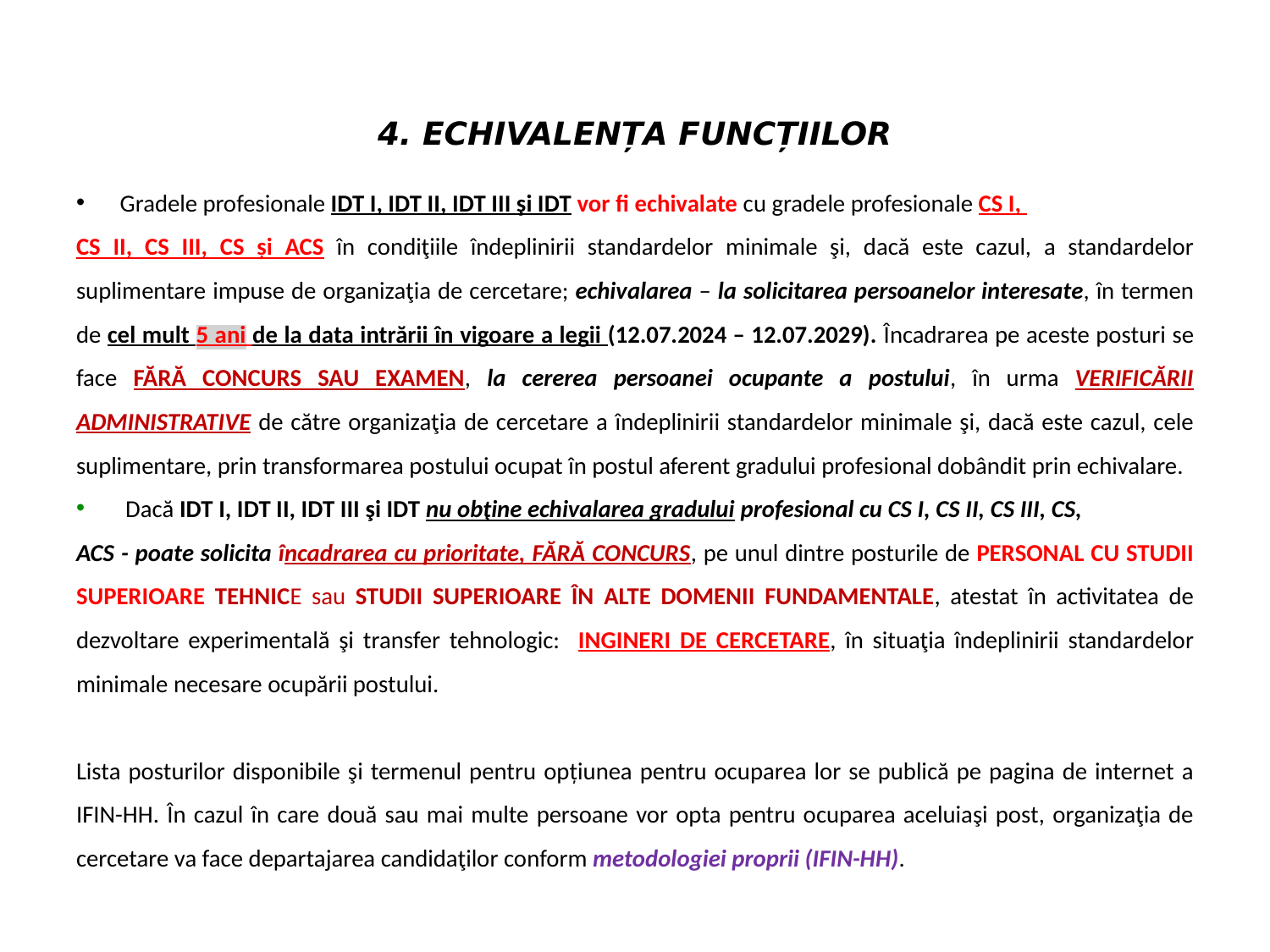

# 4. ECHIVALENȚA FUNCȚIILOR

Gradele profesionale IDT I, IDT II, IDT III şi IDT vor fi echivalate cu gradele profesionale CS I,
CS II, CS III, CS și ACS în condiţiile îndeplinirii standardelor minimale şi, dacă este cazul, a standardelor suplimentare impuse de organizaţia de cercetare; echivalarea – la solicitarea persoanelor interesate, în termen de cel mult 5 ani de la data intrării în vigoare a legii (12.07.2024 – 12.07.2029). Încadrarea pe aceste posturi se face FĂRĂ CONCURS SAU EXAMEN, la cererea persoanei ocupante a postului, în urma VERIFICĂRII ADMINISTRATIVE de către organizaţia de cercetare a îndeplinirii standardelor minimale şi, dacă este cazul, cele suplimentare, prin transformarea postului ocupat în postul aferent gradului profesional dobândit prin echivalare.
 Dacă IDT I, IDT II, IDT III şi IDT nu obţine echivalarea gradului profesional cu CS I, CS II, CS III, CS,
ACS - poate solicita încadrarea cu prioritate, FĂRĂ CONCURS, pe unul dintre posturile de PERSONAL CU STUDII SUPERIOARE TEHNICE sau STUDII SUPERIOARE ÎN ALTE DOMENII FUNDAMENTALE, atestat în activitatea de dezvoltare experimentală şi transfer tehnologic:  INGINERI DE CERCETARE, în situaţia îndeplinirii standardelor minimale necesare ocupării postului.

Lista posturilor disponibile şi termenul pentru opțiunea pentru ocuparea lor se publică pe pagina de internet a IFIN-HH. În cazul în care două sau mai multe persoane vor opta pentru ocuparea aceluiaşi post, organizaţia de cercetare va face departajarea candidaţilor conform metodologiei proprii (IFIN-HH).